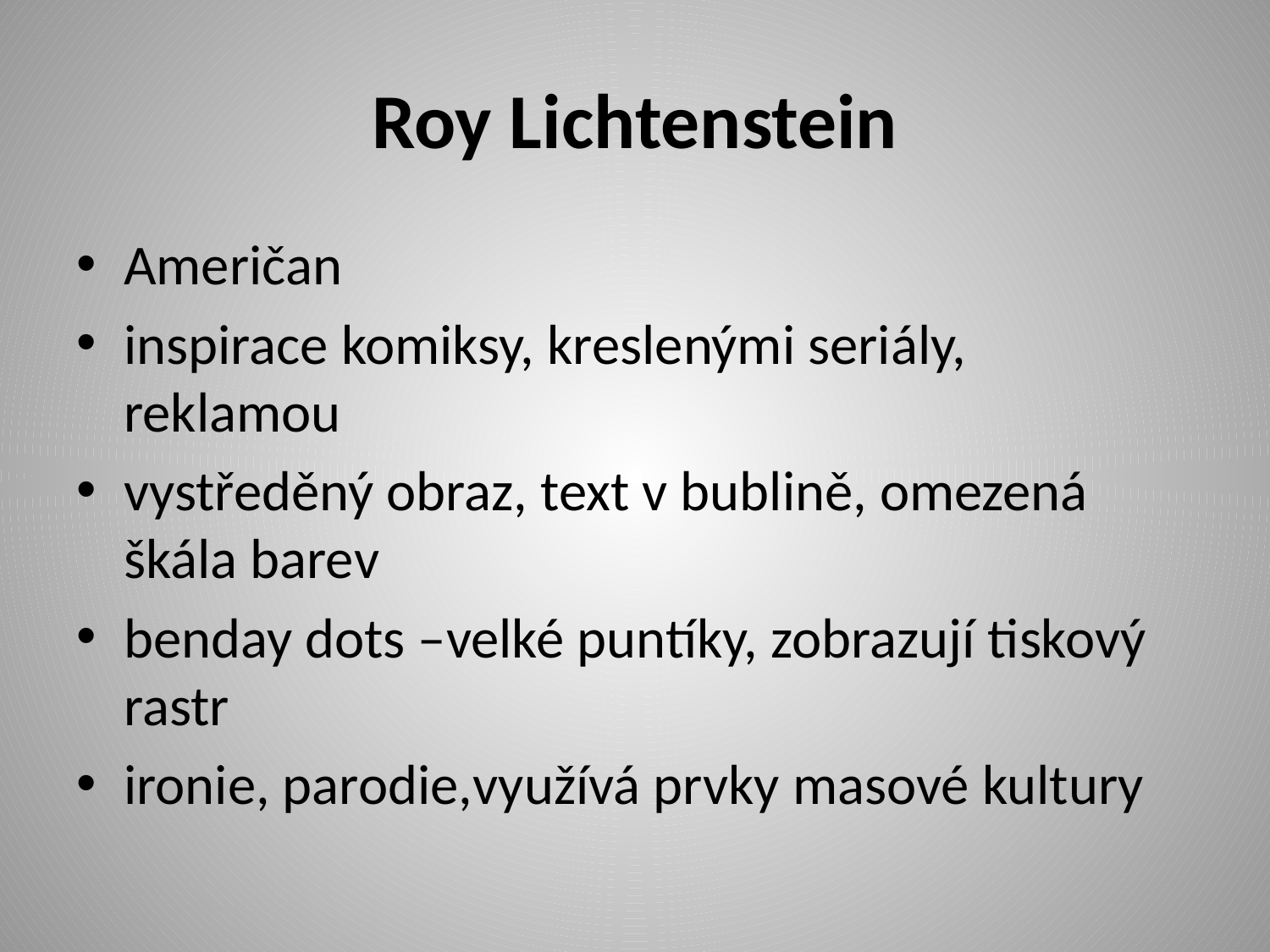

# Roy Lichtenstein
Američan
inspirace komiksy, kreslenými seriály, reklamou
vystředěný obraz, text v bublině, omezená škála barev
benday dots –velké puntíky, zobrazují tiskový rastr
ironie, parodie,využívá prvky masové kultury